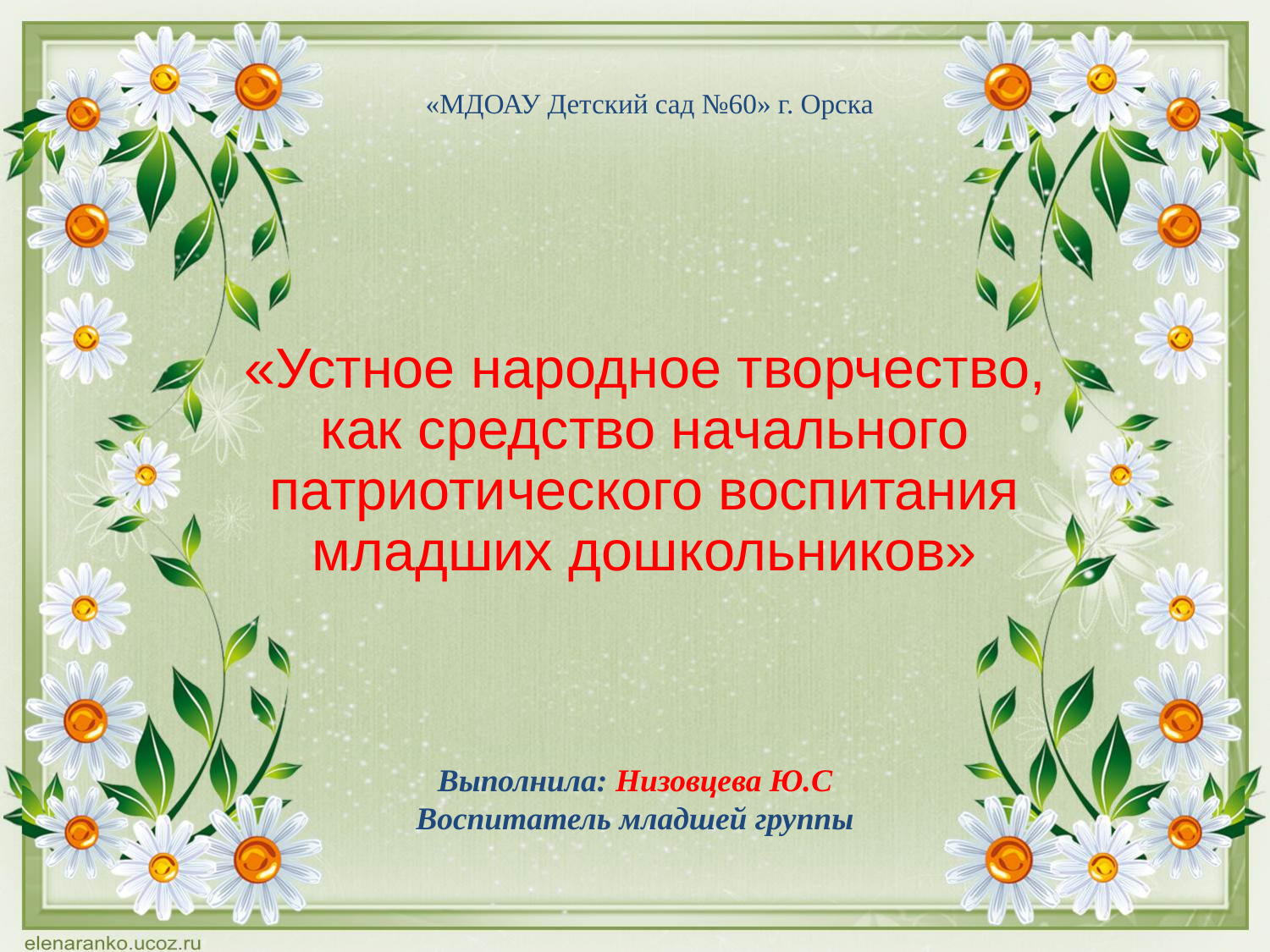

«МДОАУ Детский сад №60» г. Орска
# «Устное народное творчество, как средство начального патриотического воспитания младших дошкольников»
Выполнила: Низовцева Ю.С
Воспитатель младшей группы